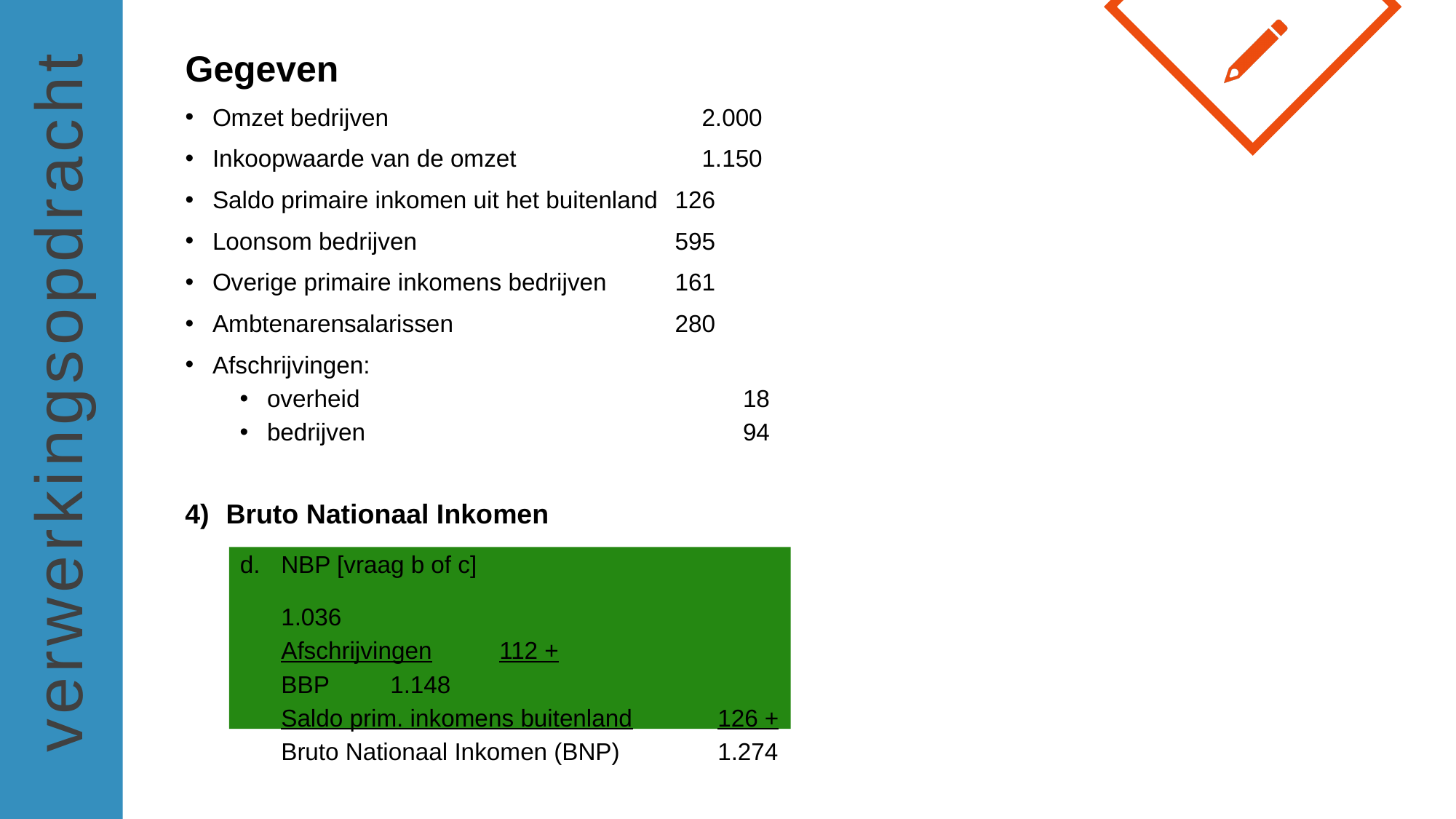

Gegeven
Omzet bedrijven	2.000
Inkoopwaarde van de omzet 	1.150
Saldo primaire inkomen uit het buitenland	126
Loonsom bedrijven	595
Overige primaire inkomens bedrijven	161
Ambtenarensalarissen	280
Afschrijvingen:
overheid	18
bedrijven	94

Bruto Nationaal Inkomen
NBP [vraag b of c]	1.036
Afschrijvingen	112 +
BBP	1.148
Saldo prim. inkomens buitenland	126 +
Bruto Nationaal Inkomen (BNP)	1.274